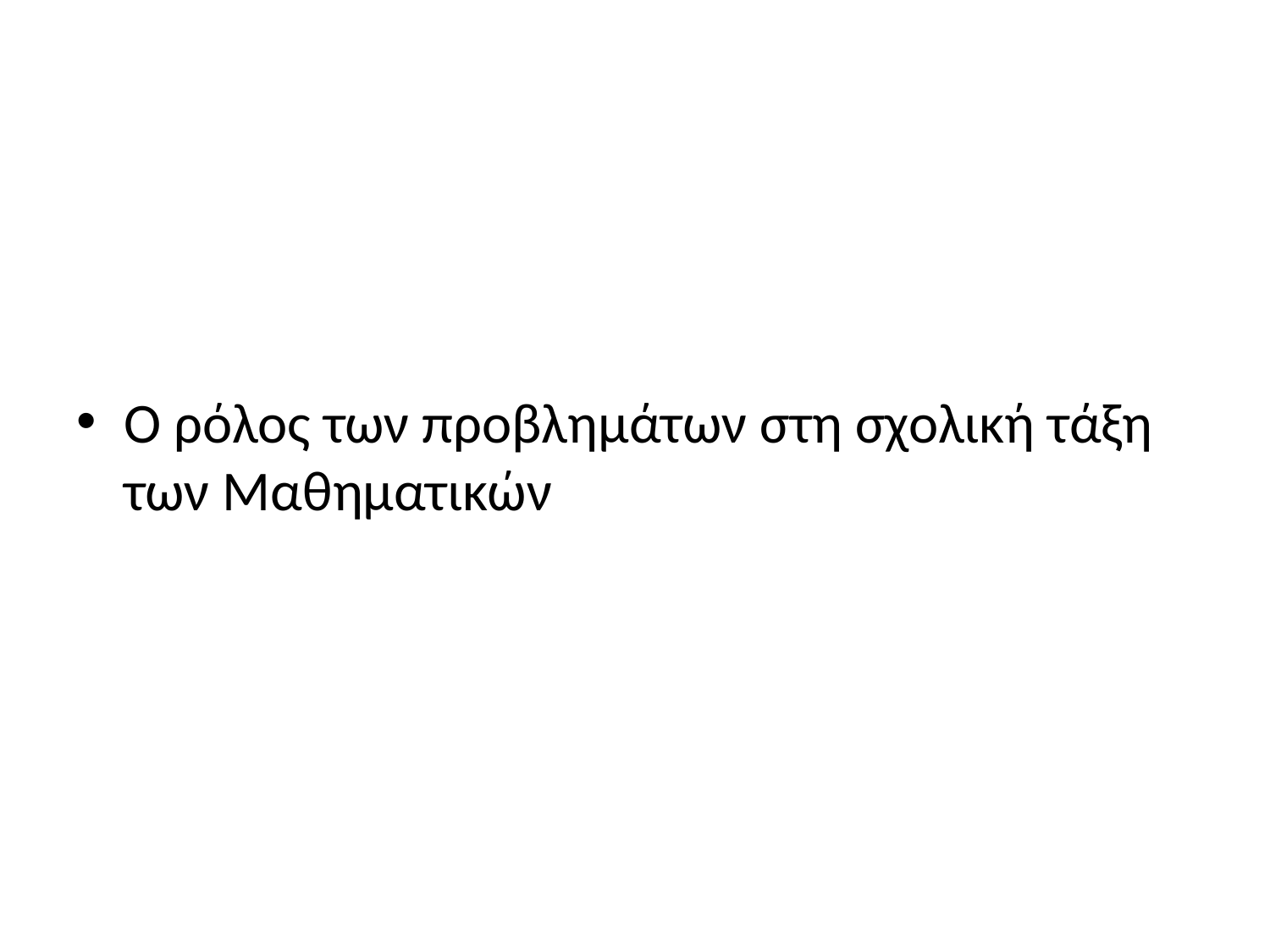

#

Ο ρόλος των προβλημάτων στη σχολική τάξη των Μαθηματικών